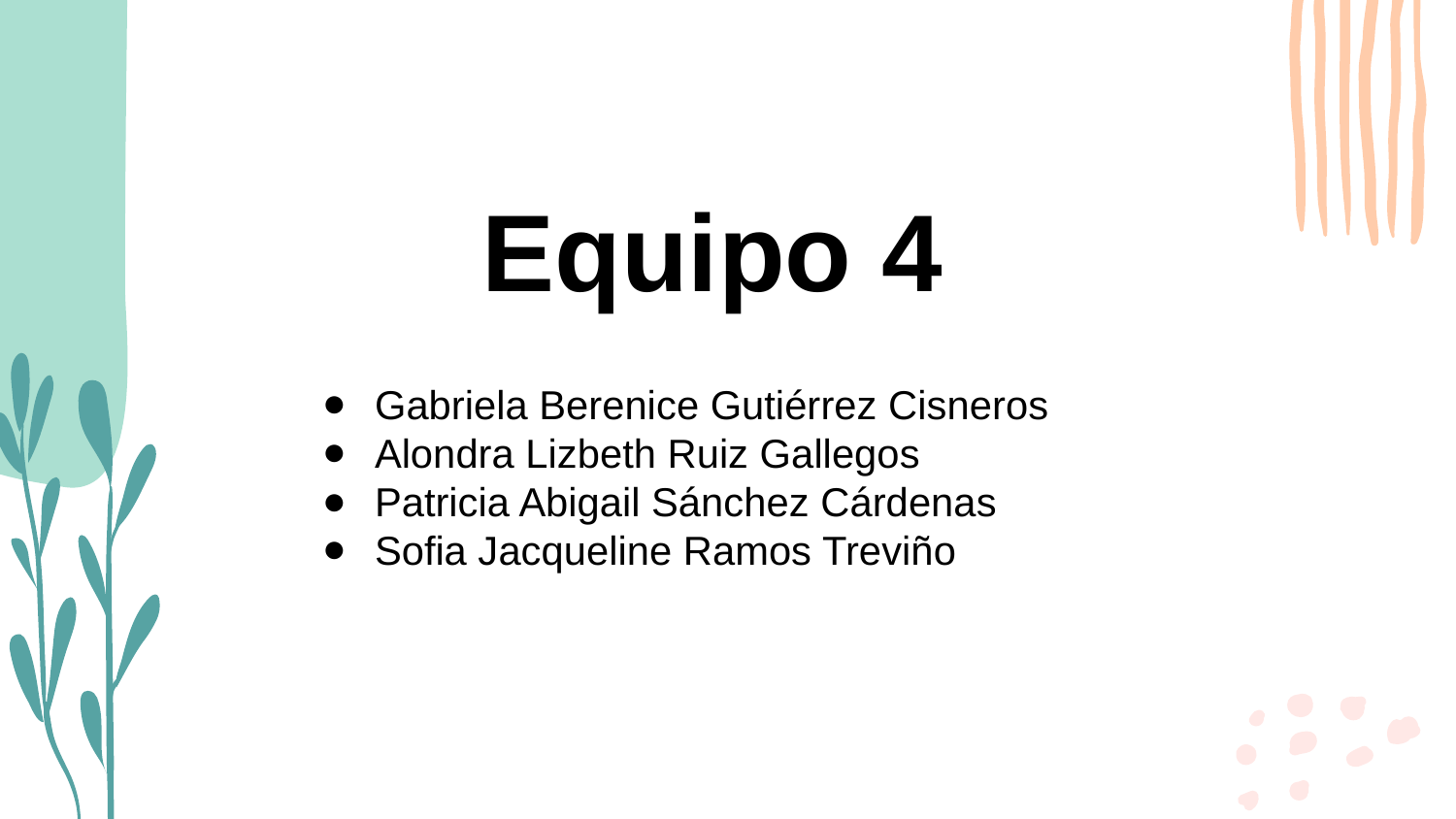

# Equipo 4
Gabriela Berenice Gutiérrez Cisneros
Alondra Lizbeth Ruiz Gallegos
Patricia Abigail Sánchez Cárdenas
Sofia Jacqueline Ramos Treviño